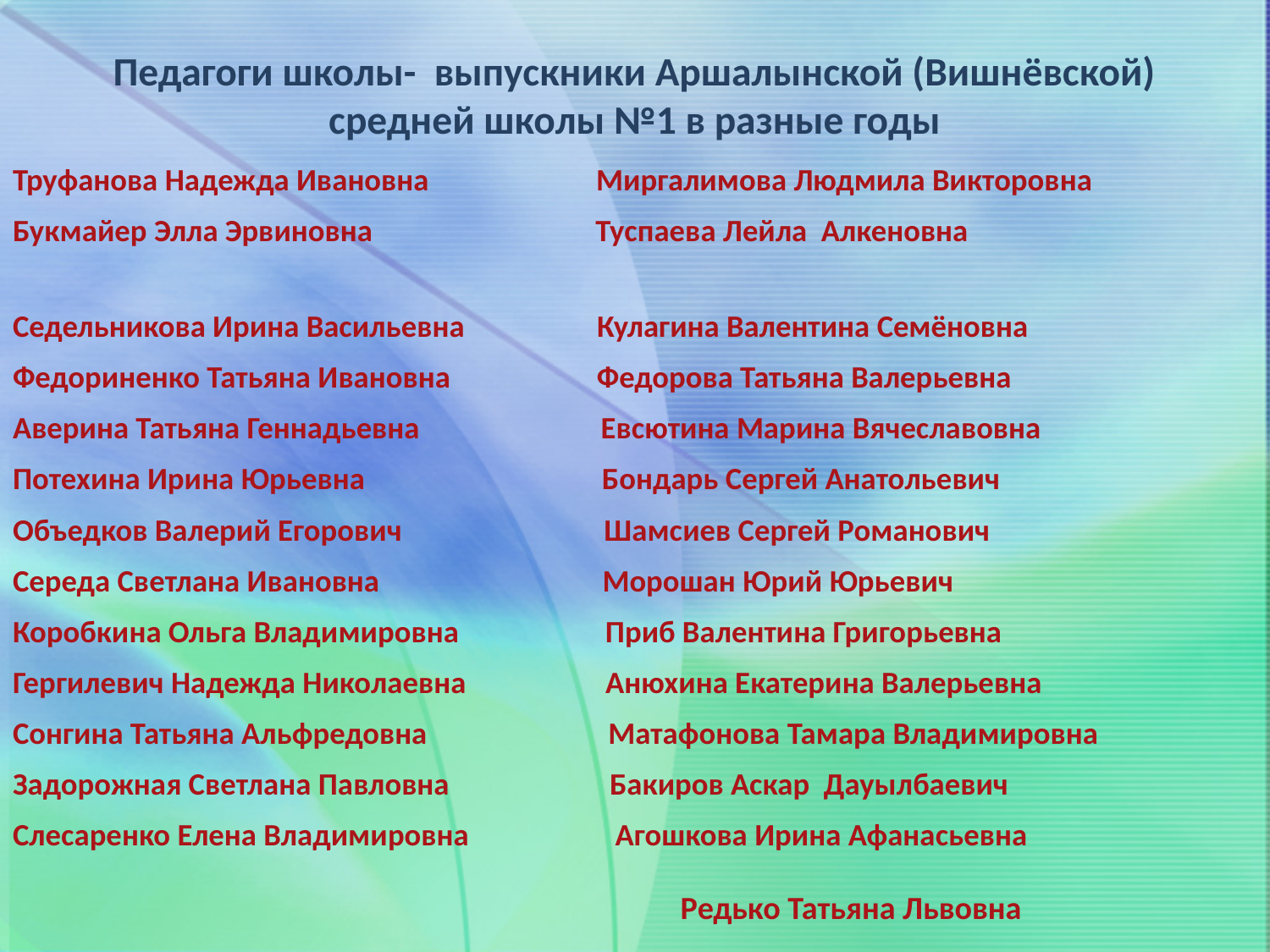

# Педагоги школы-  выпускники Аршалынской (Вишнёвской) средней школы №1 в разные годы
Труфанова Надежда Ивановна                        Миргалимова Людмила Викторовна
Букмайер Элла Эрвиновна                                Туспаева Лейла  Алкеновна
Седельникова Ирина Васильевна                   Кулагина Валентина Семёновна
Федориненко Татьяна Ивановна                     Федорова Татьяна Валерьевна
Аверина Татьяна Геннадьевна                          Евсютина Марина Вячеславовна
Потехина Ирина Юрьевна                                  Бондарь Сергей Анатольевич
Объедков Валерий Егорович                             Шамсиев Сергей Романович
Середа Светлана Ивановна                                Морошан Юрий Юрьевич
Коробкина Ольга Владимировна                     Приб Валентина Григорьевна
Гергилевич Надежда Николаевна                    Анюхина Екатерина Валерьевна
Сонгина Татьяна Альфредовна                          Матафонова Тамара Владимировна
Задорожная Светлана Павловна                       Бакиров Аскар  Дауылбаевич
Слесаренко Елена Владимировна                     Агошкова Ирина Афанасьевна

                                                            Редько Татьяна Львовна